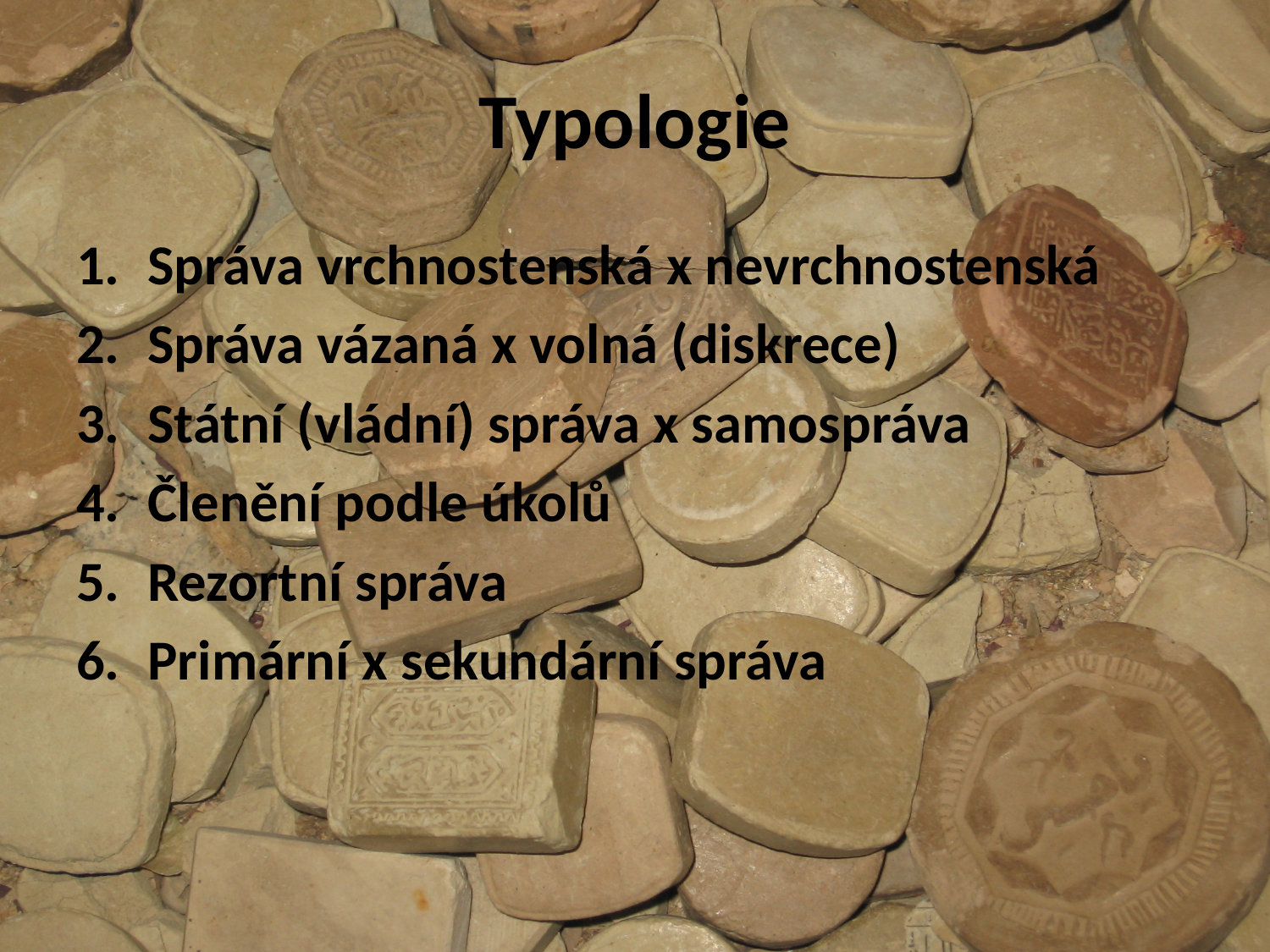

# Typologie
Správa vrchnostenská x nevrchnostenská
Správa vázaná x volná (diskrece)
Státní (vládní) správa x samospráva
Členění podle úkolů
Rezortní správa
Primární x sekundární správa